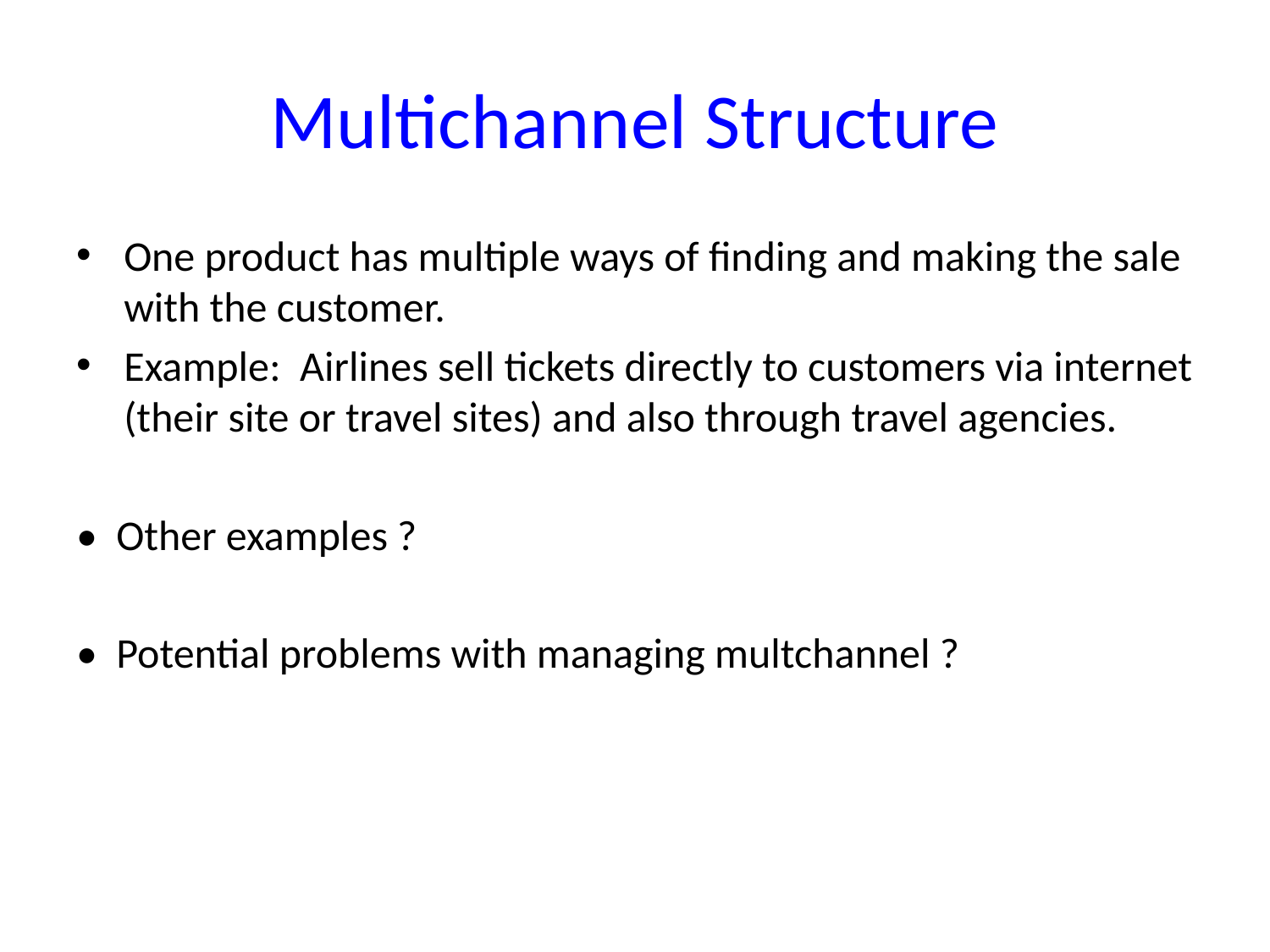

# Multichannel Structure
One product has multiple ways of finding and making the sale with the customer.
Example:  Airlines sell tickets directly to customers via internet (their site or travel sites) and also through travel agencies.

•  Other examples ?

•  Potential problems with managing multchannel ?